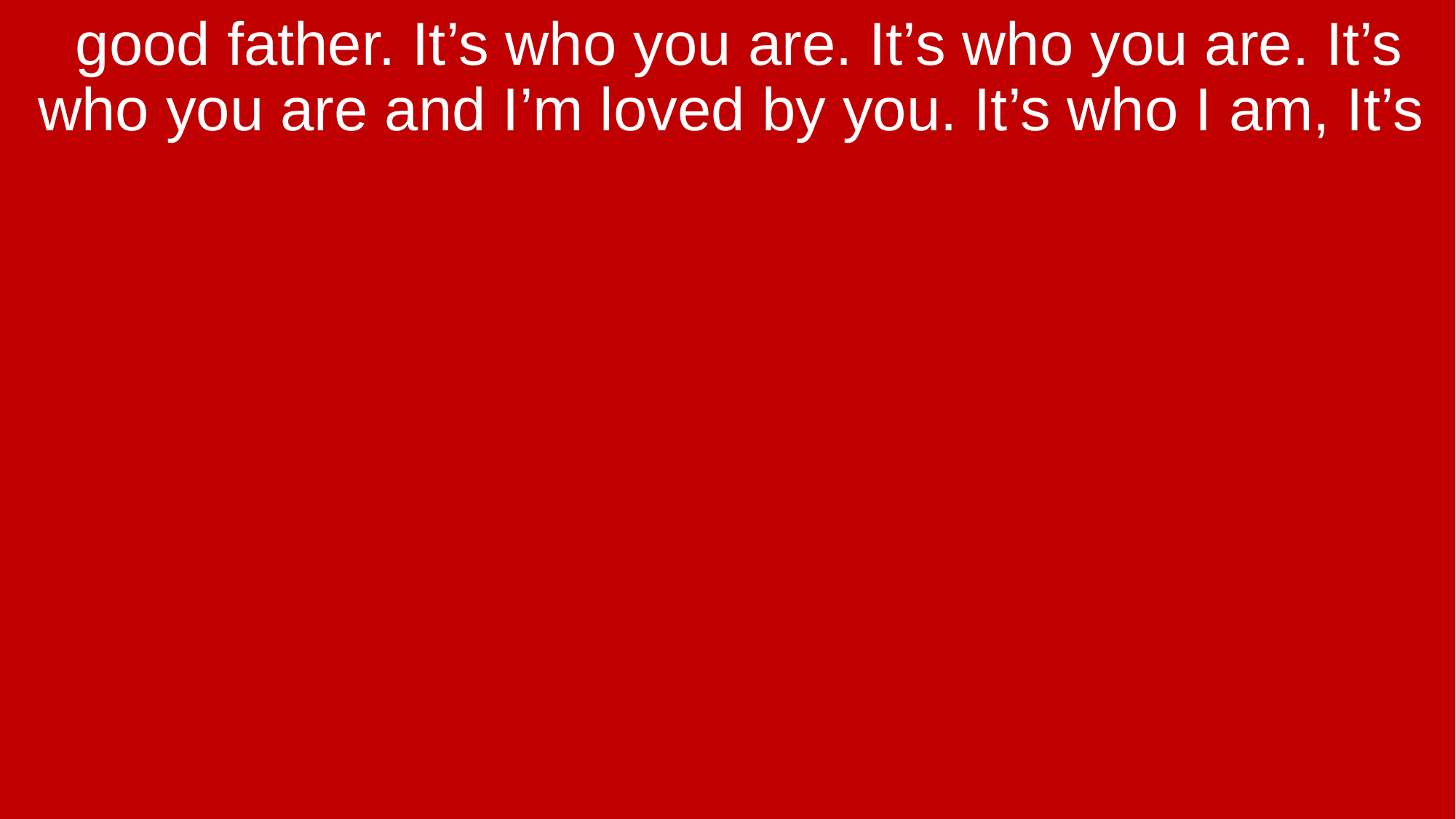

good father. It’s who you are. It’s who you are. It’s who you are and I’m loved by you. It’s who I am, It’s